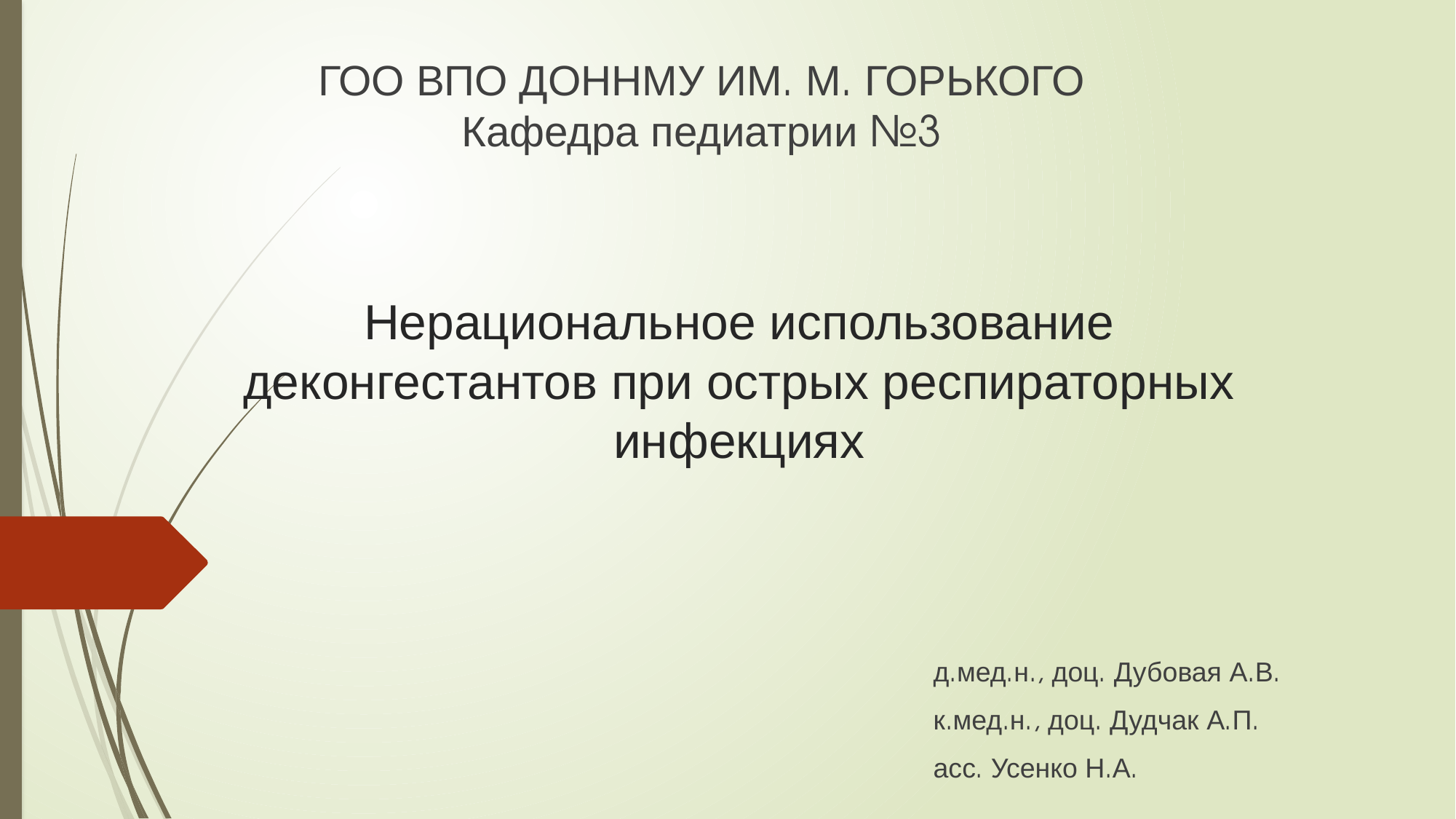

ГОО ВПО ДОННМУ ИМ. М. ГОРЬКОГО
Кафедра педиатрии №3
# Нерациональное использование деконгестантов при острых респираторных инфекциях
д.мед.н., доц. Дубовая А.В.
к.мед.н., доц. Дудчак А.П.
асс. Усенко Н.А.